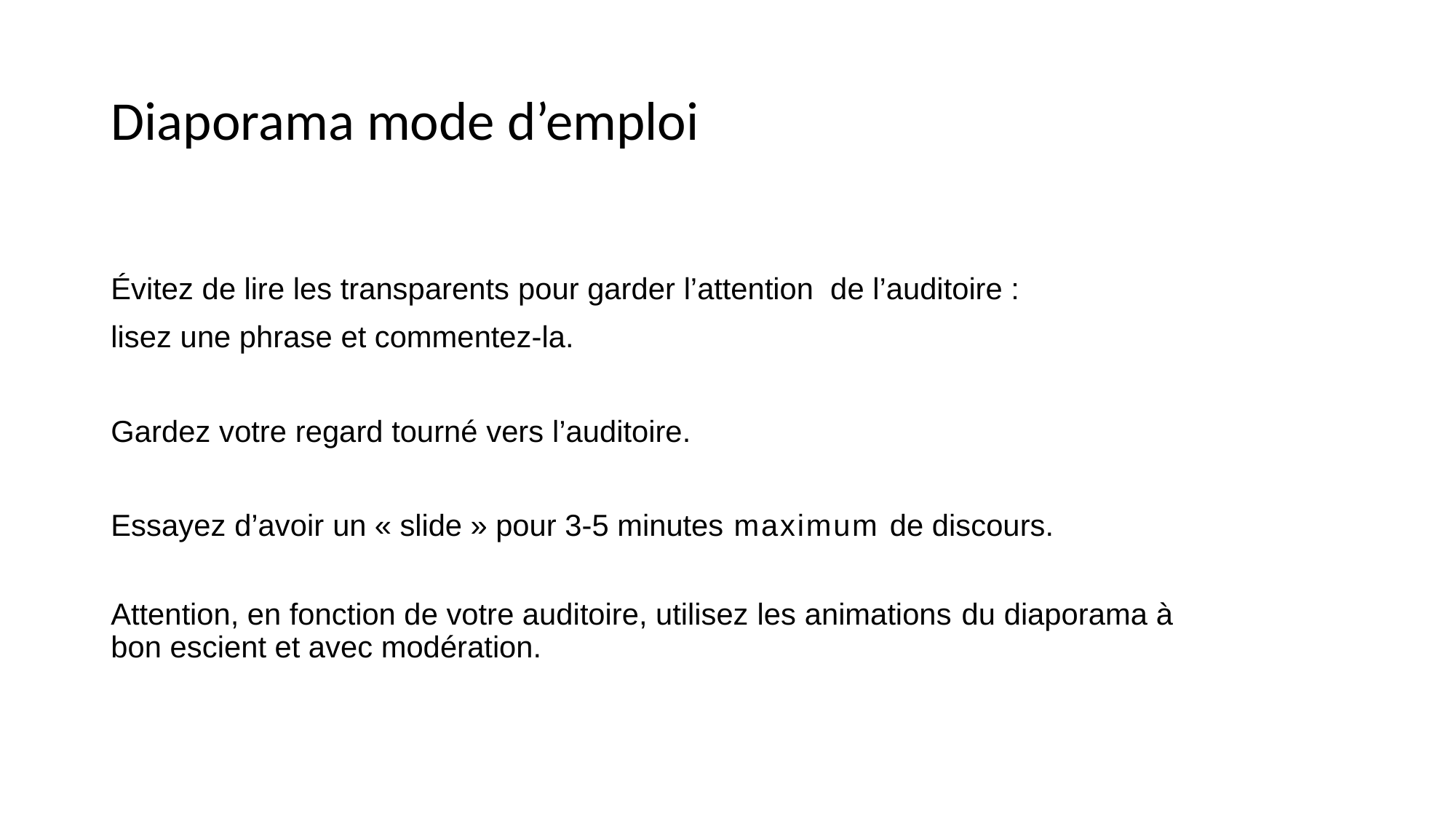

# Diaporama mode d’emploi

Évitez de lire les transparents pour garder l’attention  de l’auditoire :
lisez une phrase et commentez-la.

Gardez votre regard tourné vers l’auditoire.

Essayez d’avoir un « slide » pour 3-5 minutes maximum de discours.

Attention, en fonction de votre auditoire, utilisez les animations du diaporama à bon escient et avec modération.